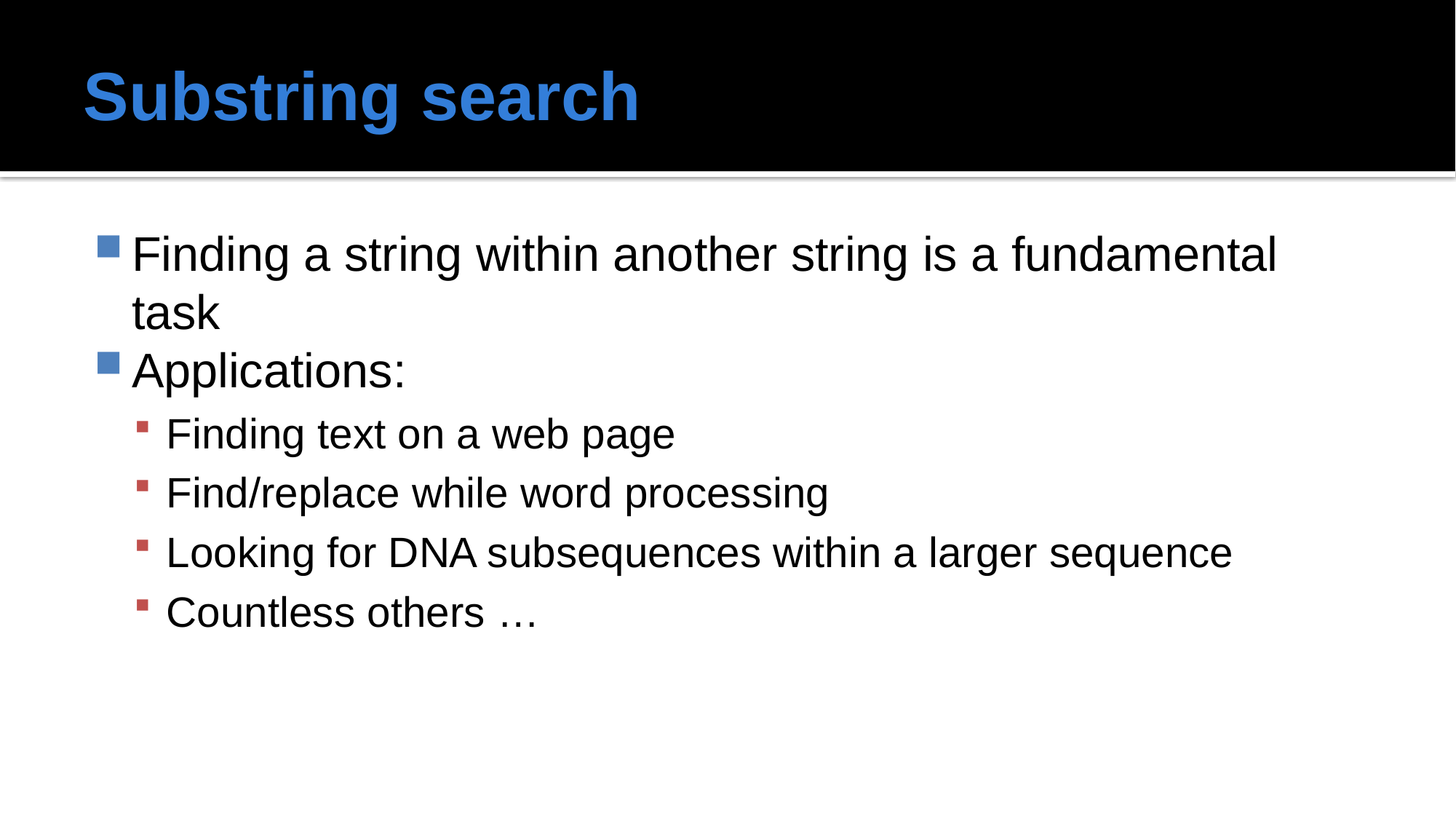

# Substring search
Finding a string within another string is a fundamental task
Applications:
Finding text on a web page
Find/replace while word processing
Looking for DNA subsequences within a larger sequence
Countless others …